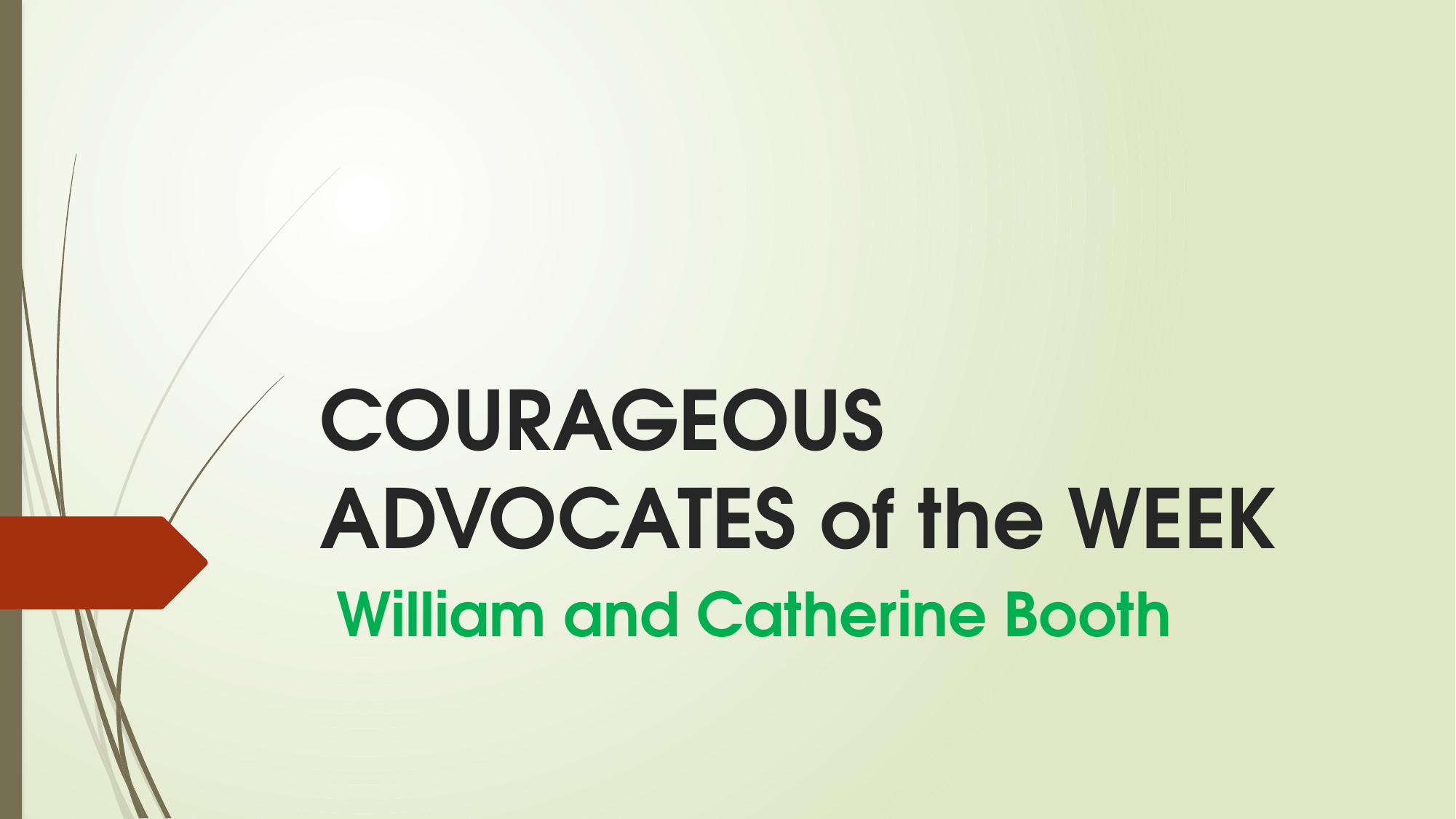

# COURAGEOUS ADVOCATES of the WEEK
 William and Catherine Booth